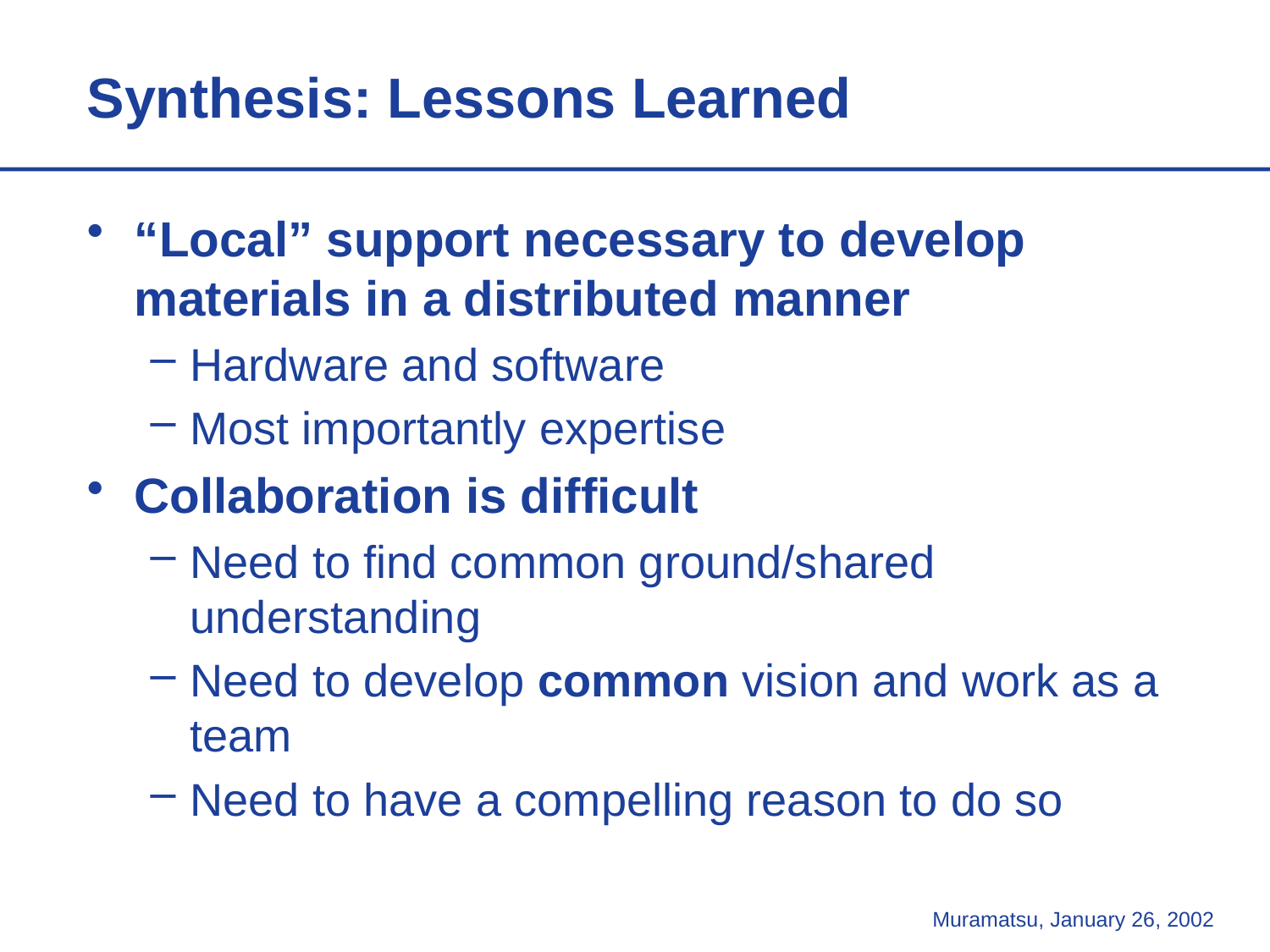

# Synthesis: Lessons Learned

“Local” support necessary to develop materials in a distributed manner
Hardware and software
Most importantly expertise
Collaboration is difficult
Need to find common ground/shared understanding
Need to develop common vision and work as a team
Need to have a compelling reason to do so
Muramatsu, January 26, 2002